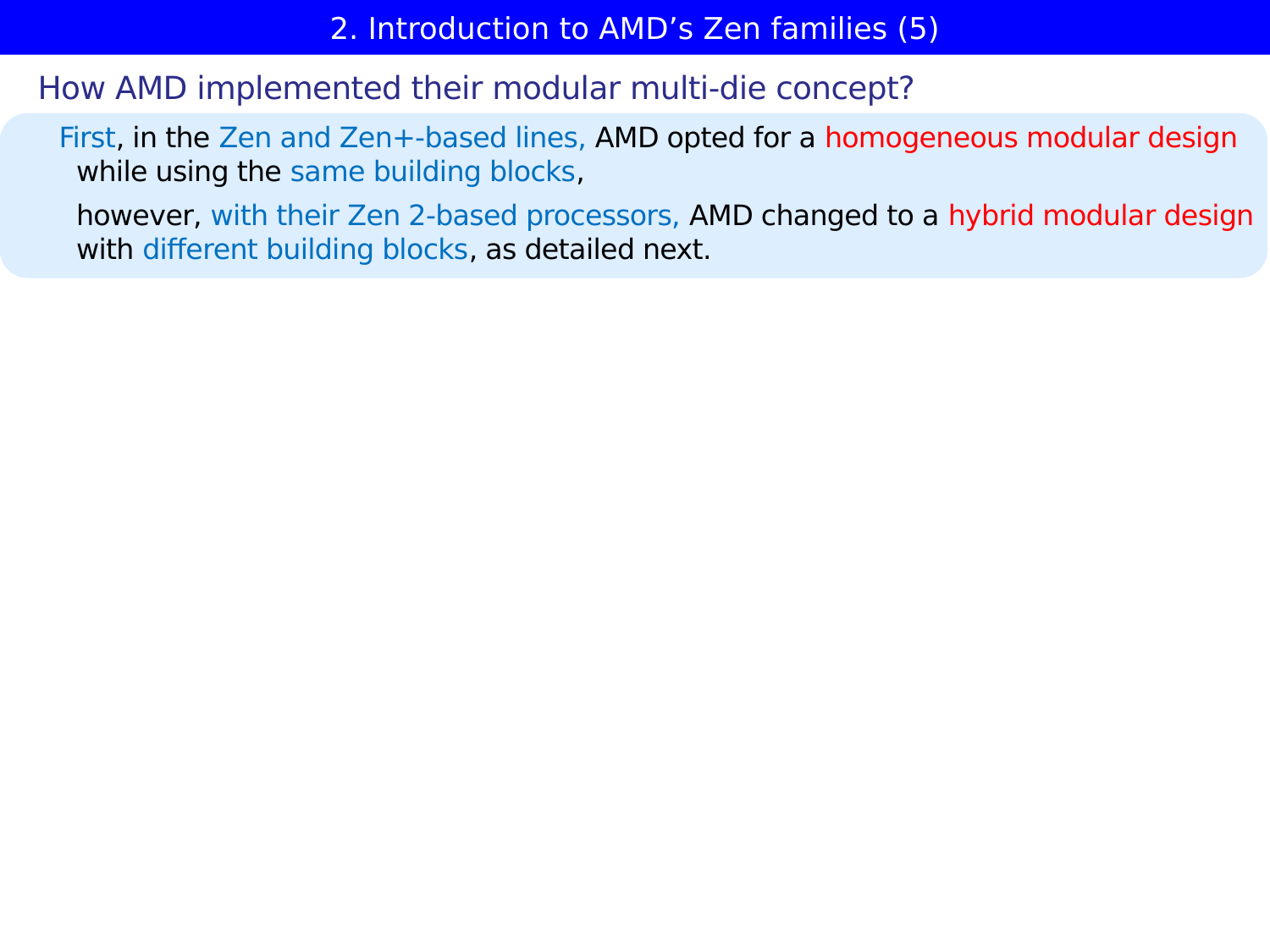

# 2. Introduction to AMD’s Zen families (5)
How AMD implemented their modular multi-die concept?

First, in the Zen and Zen+-based lines, AMD opted for a homogeneous modular design
  while using the same building blocks,
  however, with their Zen 2-based processors, AMD changed to a hybrid modular design
  with different building blocks, as detailed next.